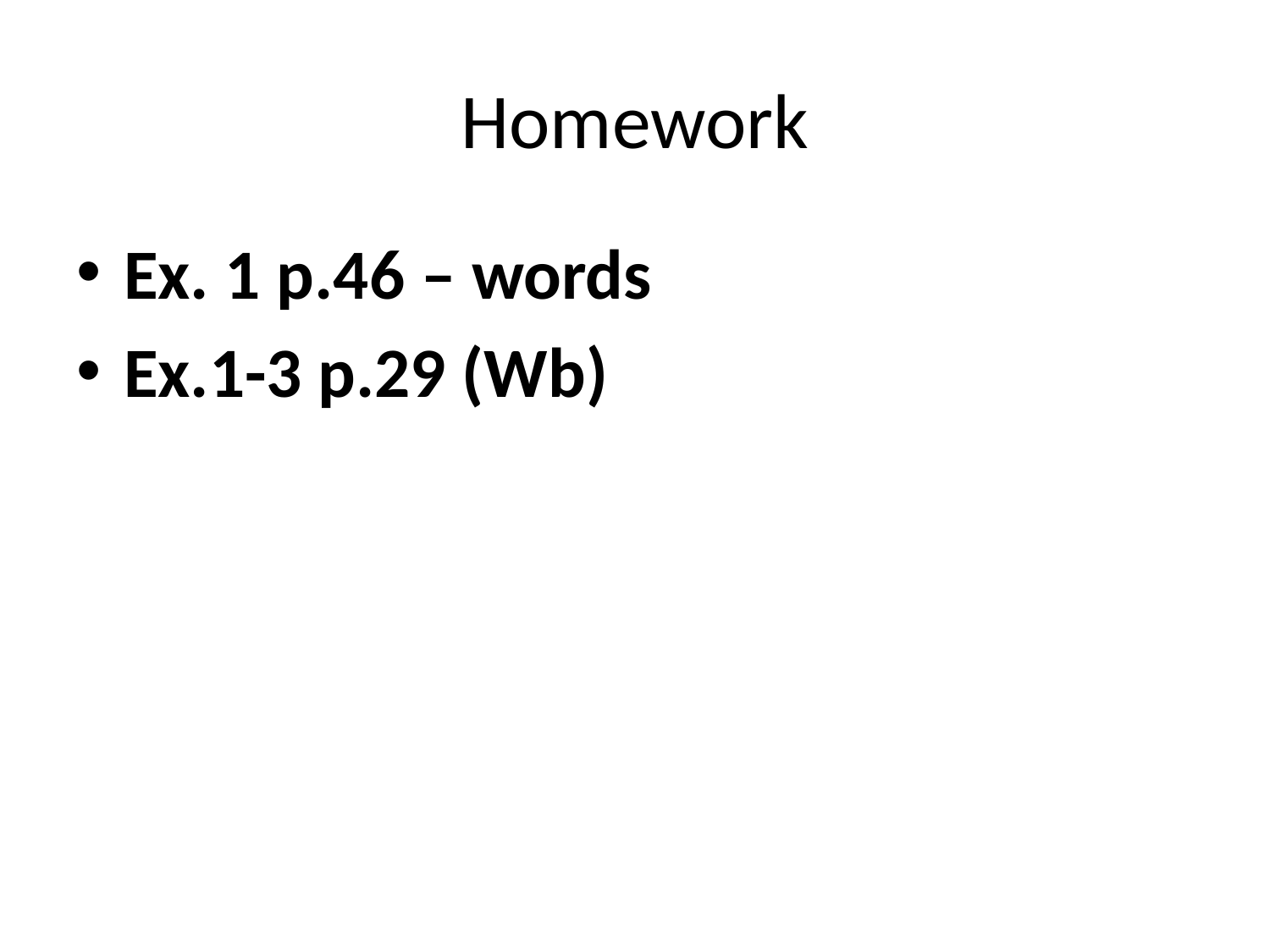

# Homework
Ex. 1 p.46 – words
Ex.1-3 p.29 (Wb)